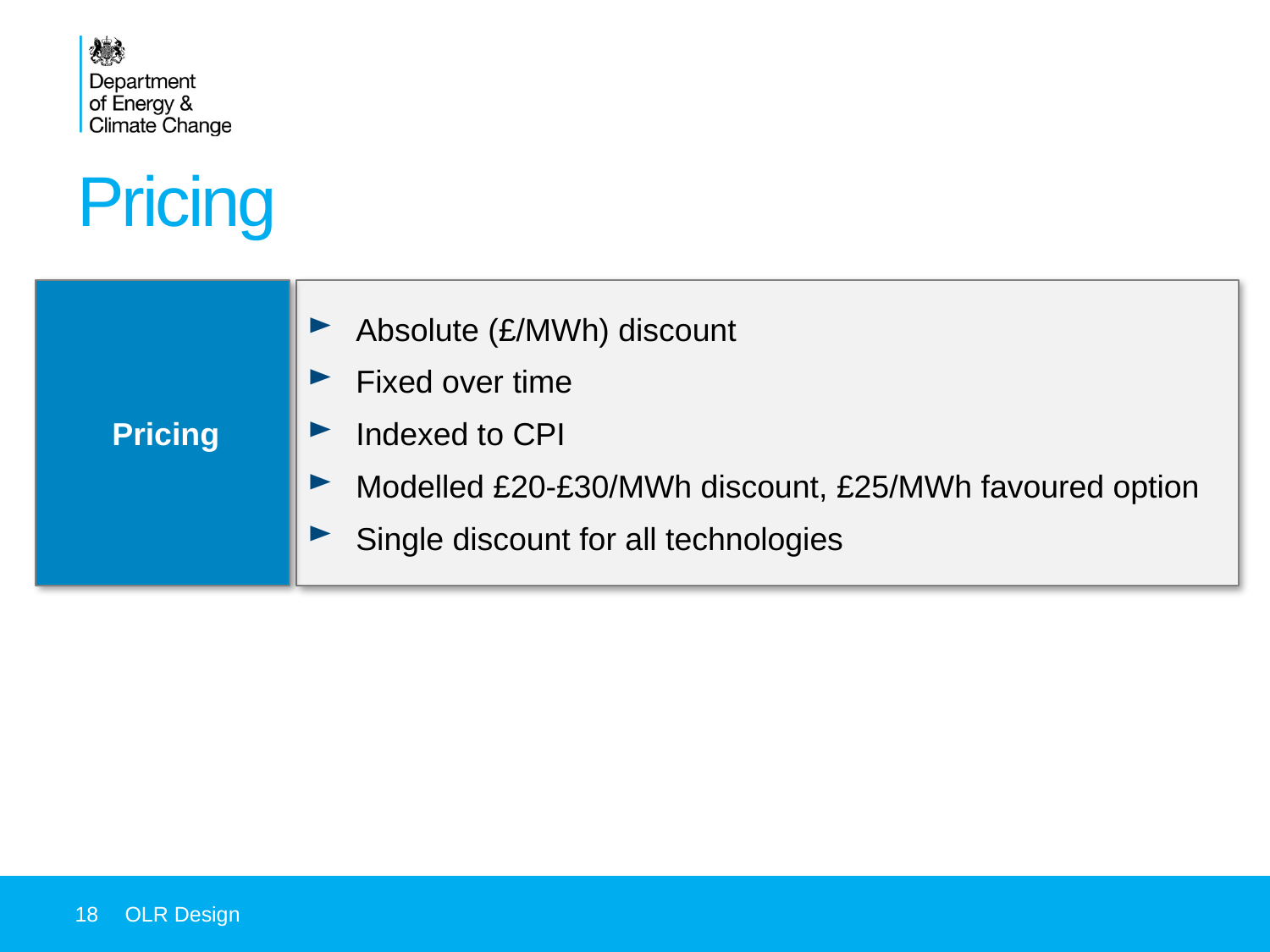

# Pricing
Pricing
Absolute (£/MWh) discount
Fixed over time
Indexed to CPI
Modelled £20-£30/MWh discount, £25/MWh favoured option
Single discount for all technologies
18
OLR Design